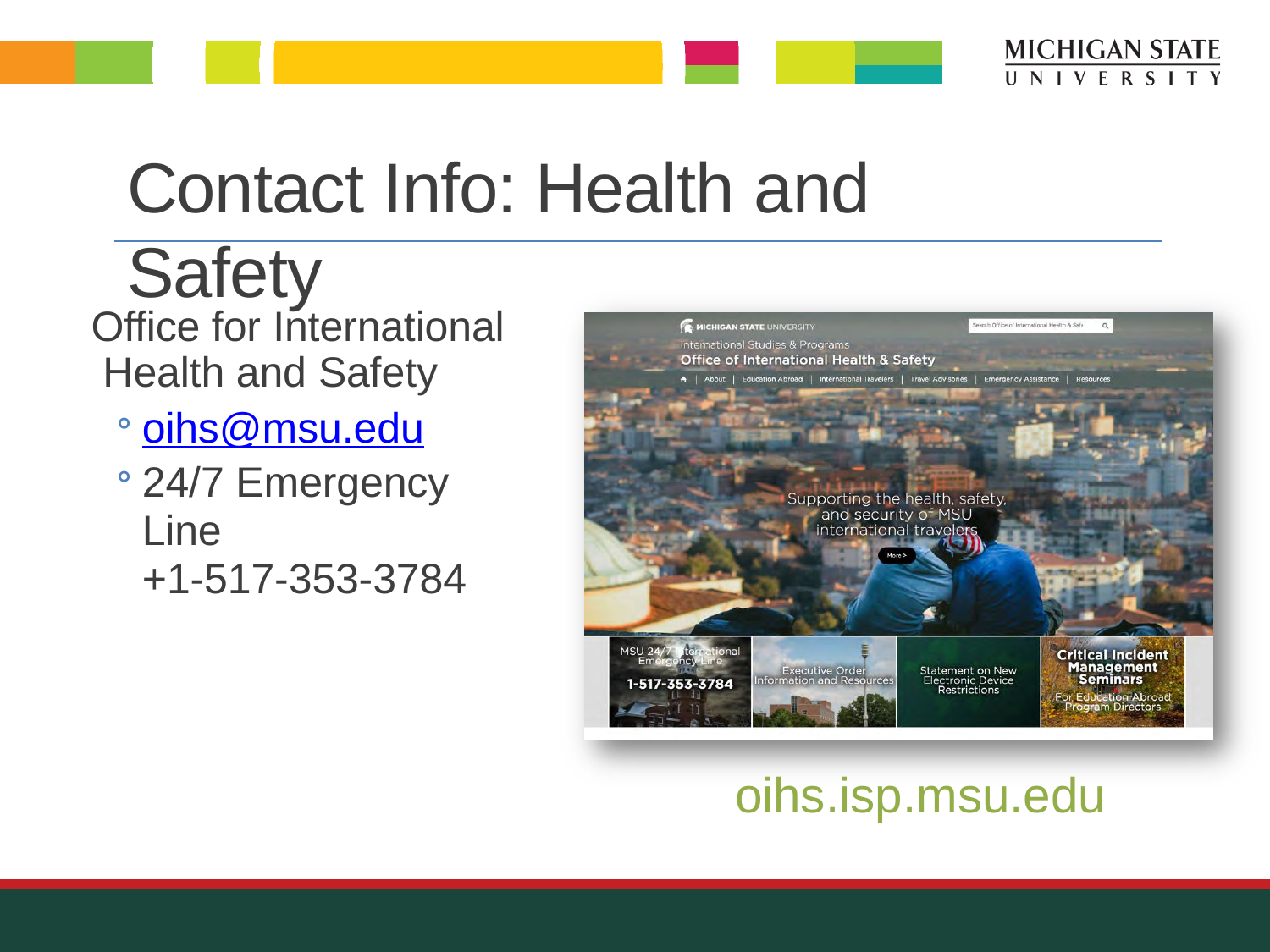

# Contact Info: Health and Safety

Office for International  Health and Safety
oihs@msu.edu
24/7 Emergency Line
+1-517-353-3784

oihs.isp.msu.edu